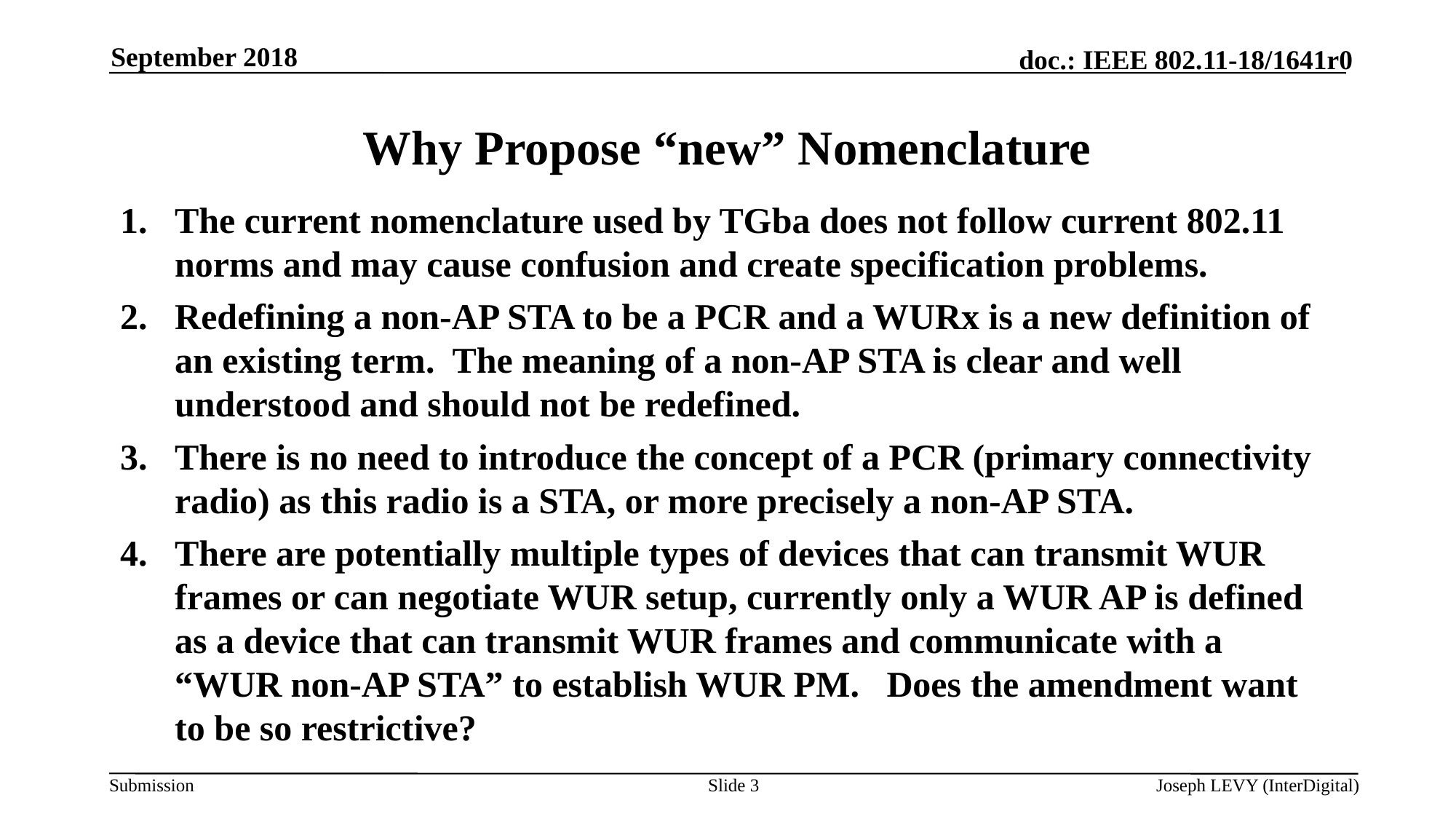

September 2018
# Why Propose “new” Nomenclature
The current nomenclature used by TGba does not follow current 802.11 norms and may cause confusion and create specification problems.
Redefining a non-AP STA to be a PCR and a WURx is a new definition of an existing term.  The meaning of a non-AP STA is clear and well understood and should not be redefined.
There is no need to introduce the concept of a PCR (primary connectivity radio) as this radio is a STA, or more precisely a non-AP STA.
There are potentially multiple types of devices that can transmit WUR frames or can negotiate WUR setup, currently only a WUR AP is defined as a device that can transmit WUR frames and communicate with a “WUR non-AP STA” to establish WUR PM.   Does the amendment want to be so restrictive?
Slide 3
Joseph LEVY (InterDigital)